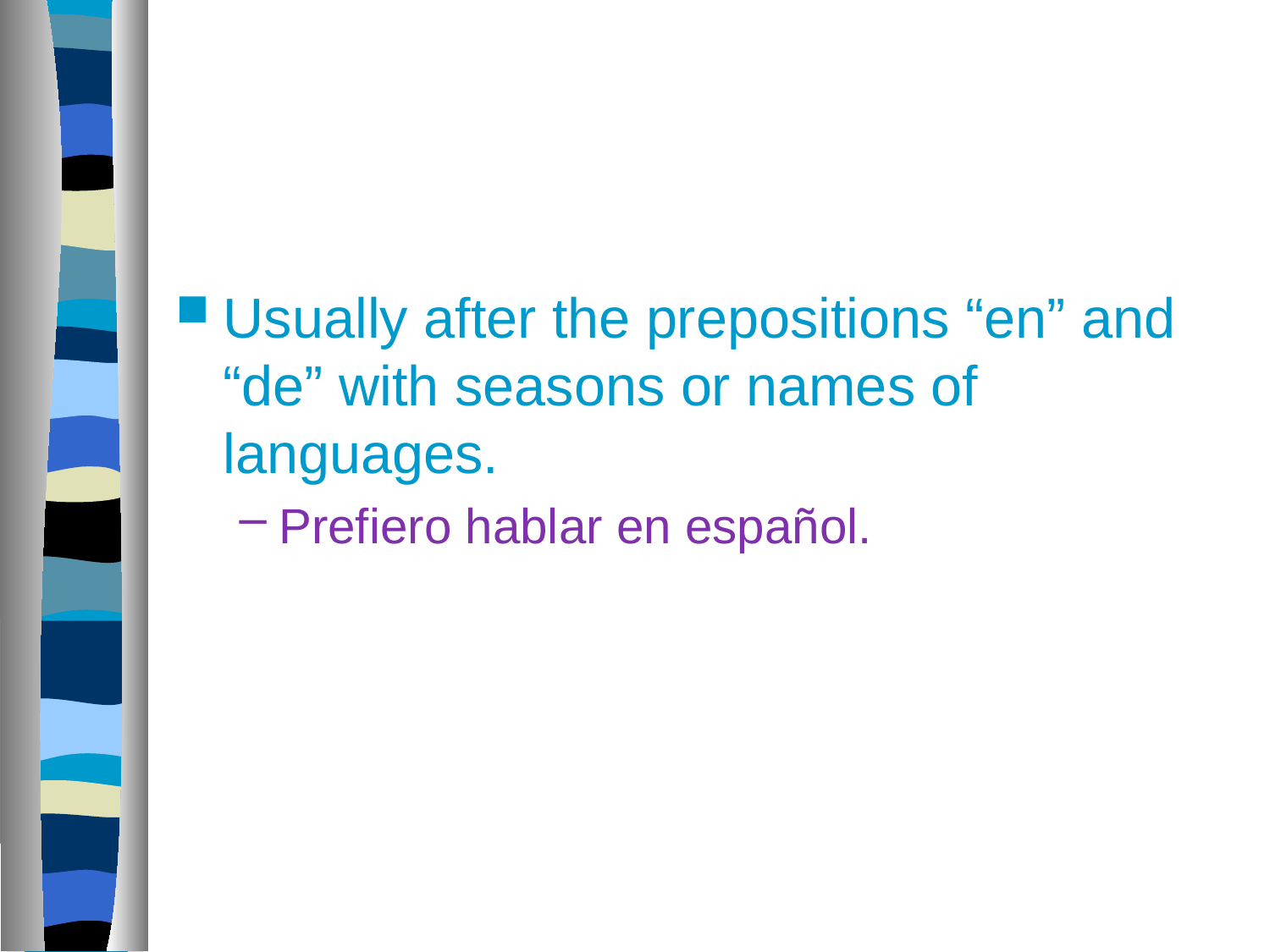

#
Usually after the prepositions “en” and “de” with seasons or names of languages.
Prefiero hablar en español.